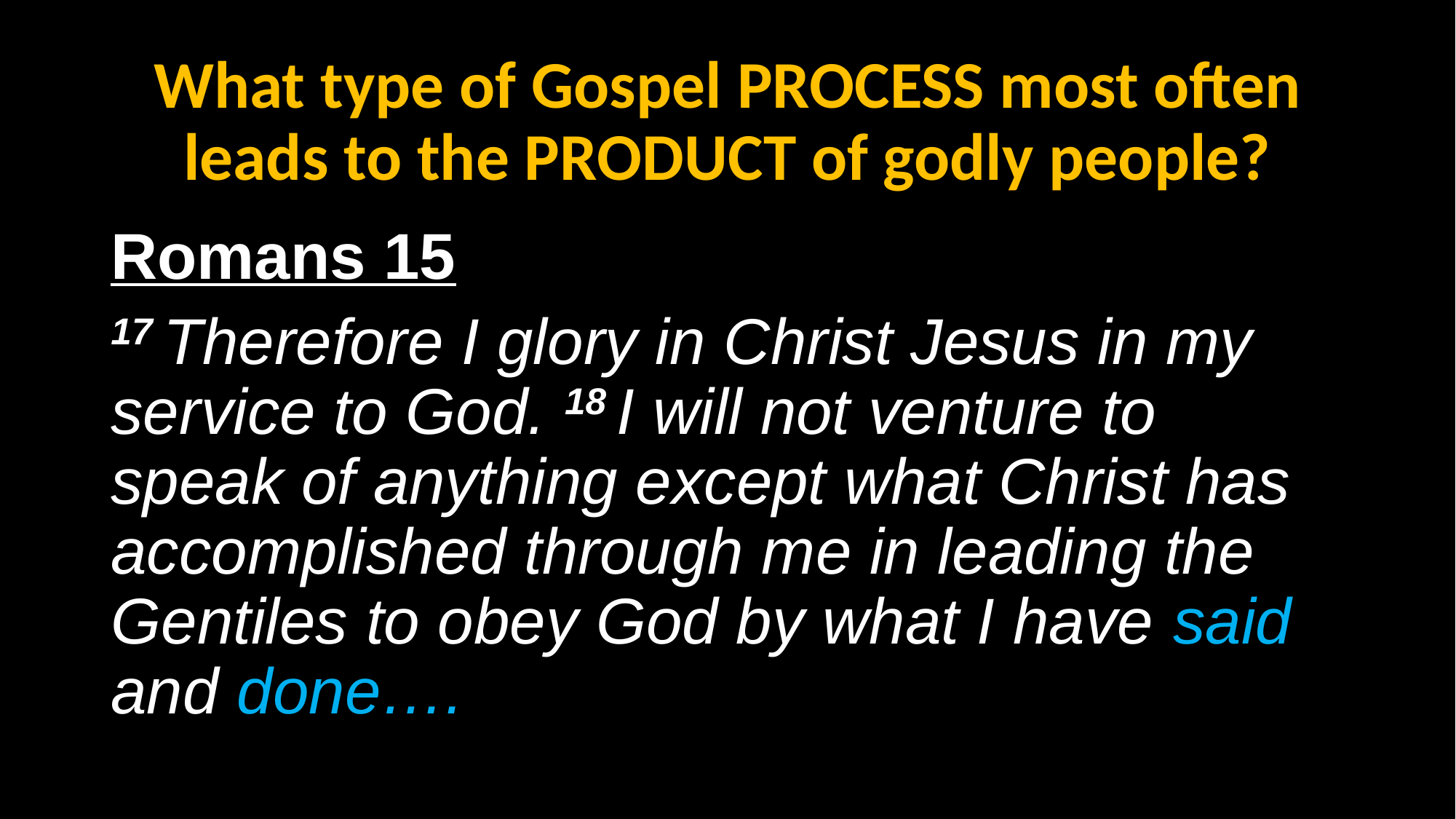

# What type of Gospel PROCESS most often leads to the PRODUCT of godly people?
Romans 15
17 Therefore I glory in Christ Jesus in my service to God. 18 I will not venture to speak of anything except what Christ has accomplished through me in leading the Gentiles to obey God by what I have said and done….